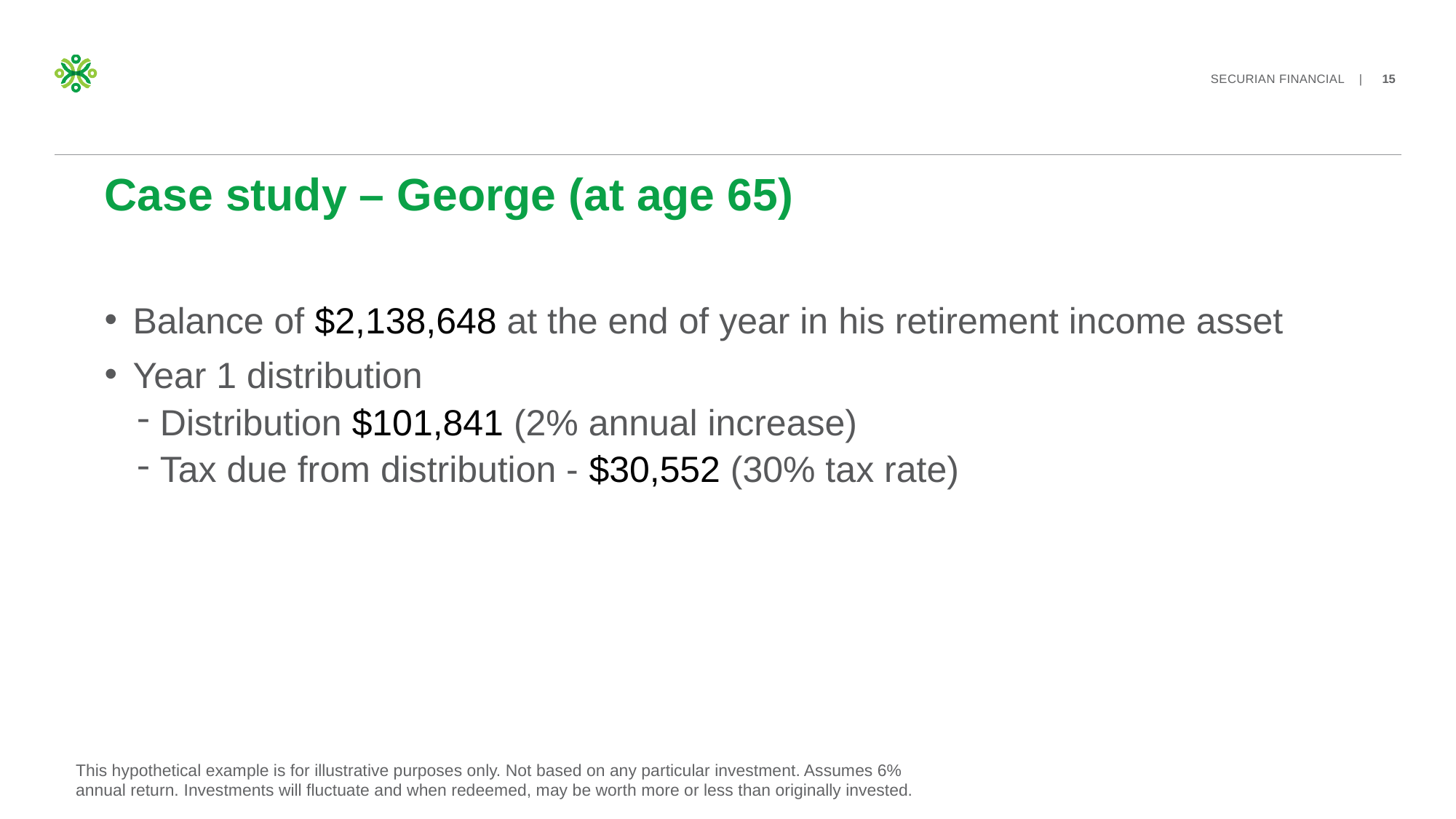

# Case study – George (at age 65)
Balance of $2,138,648 at the end of year in his retirement income asset
Year 1 distribution
Distribution $101,841 (2% annual increase)
Tax due from distribution - $30,552 (30% tax rate)
This hypothetical example is for illustrative purposes only. Not based on any particular investment. Assumes 6% annual return. Investments will fluctuate and when redeemed, may be worth more or less than originally invested.